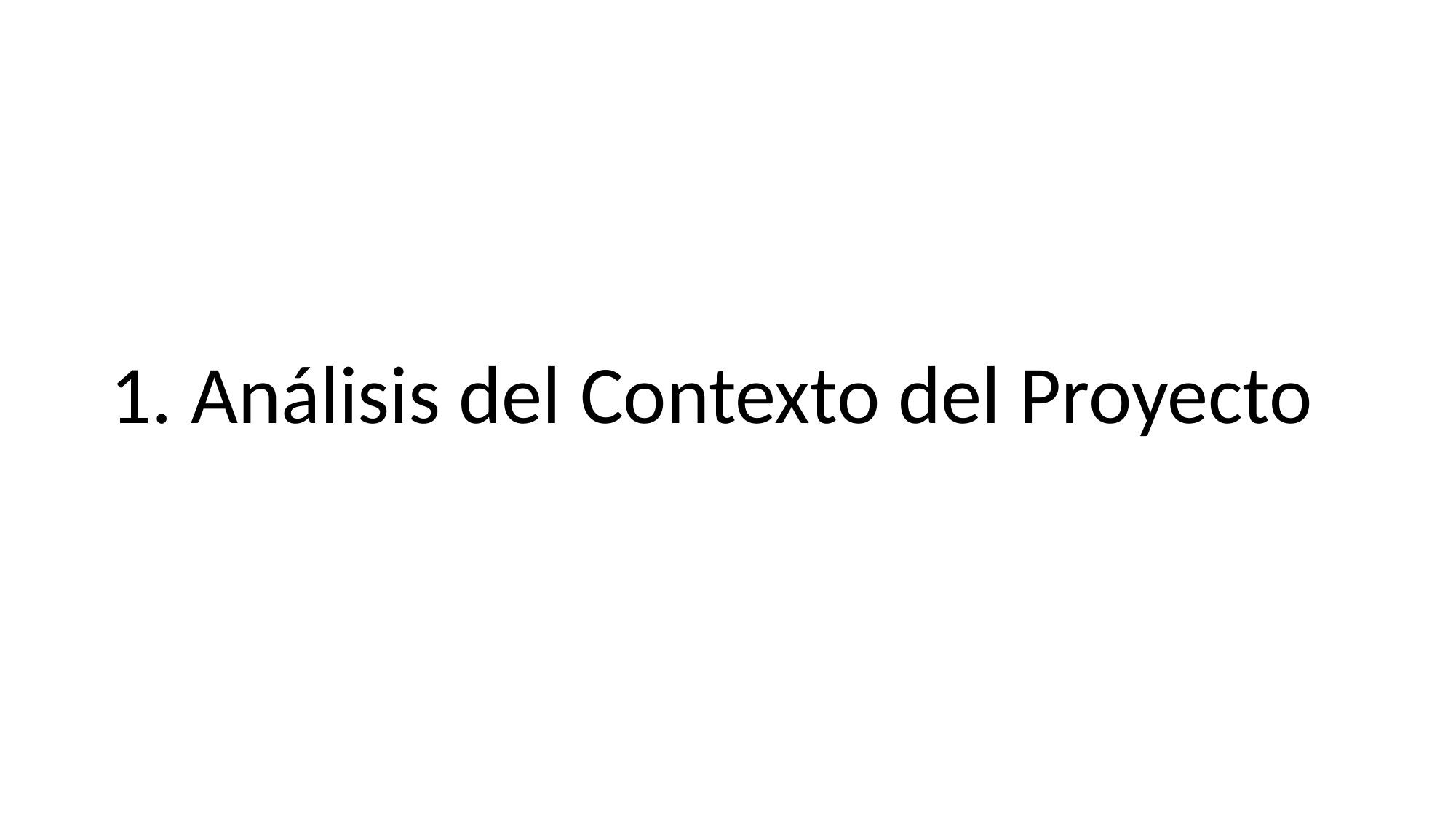

# 1. Análisis del Contexto del Proyecto